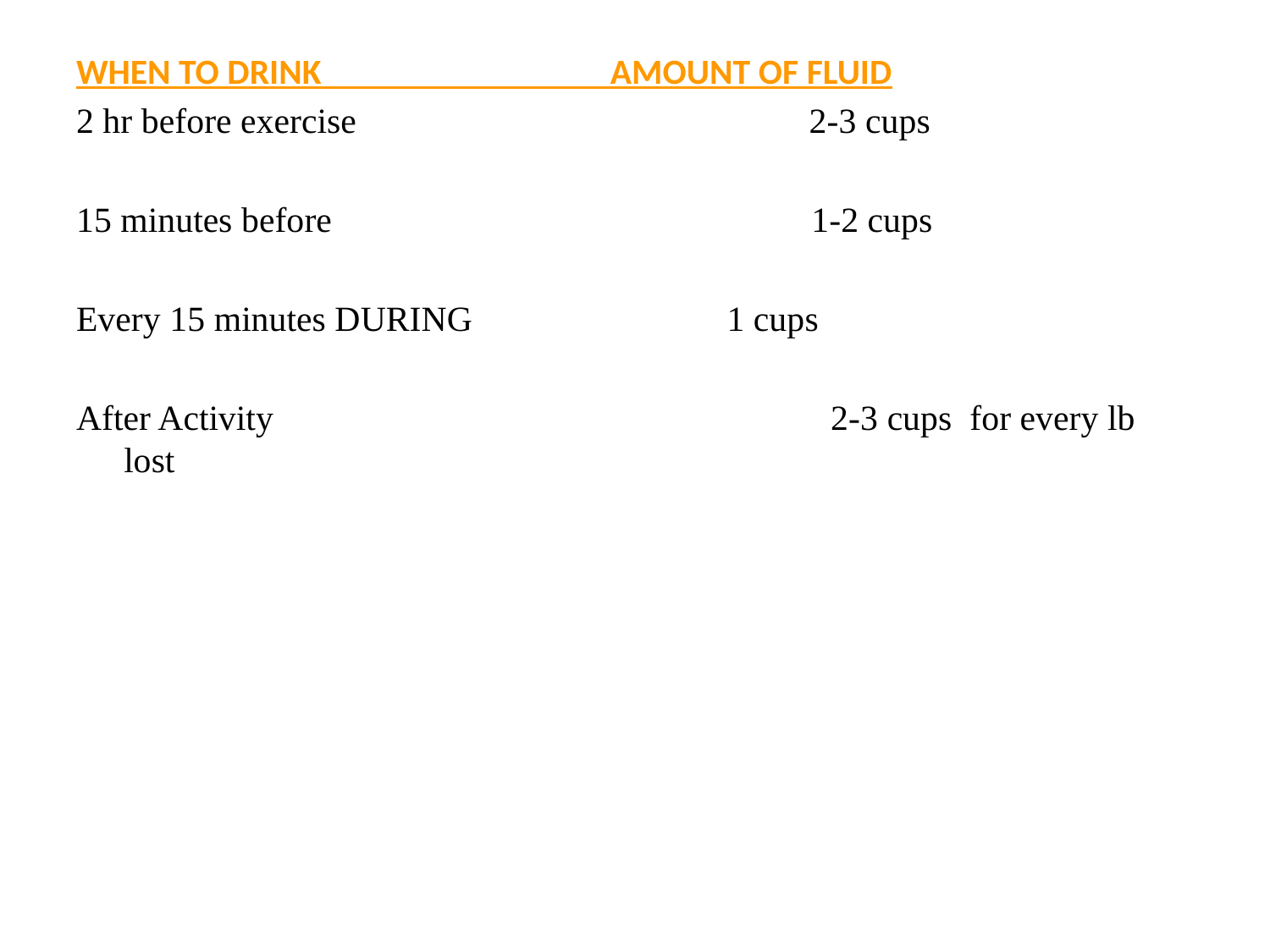

WHEN TO DRINK                                    AMOUNT OF FLUID
2 hr before exercise                                                   2-3 cups

15 minutes before                                                      1-2 cups

Every 15 minutes DURING 	                         1 cups

After Activity	                                                   2-3 cups  for every lb lost